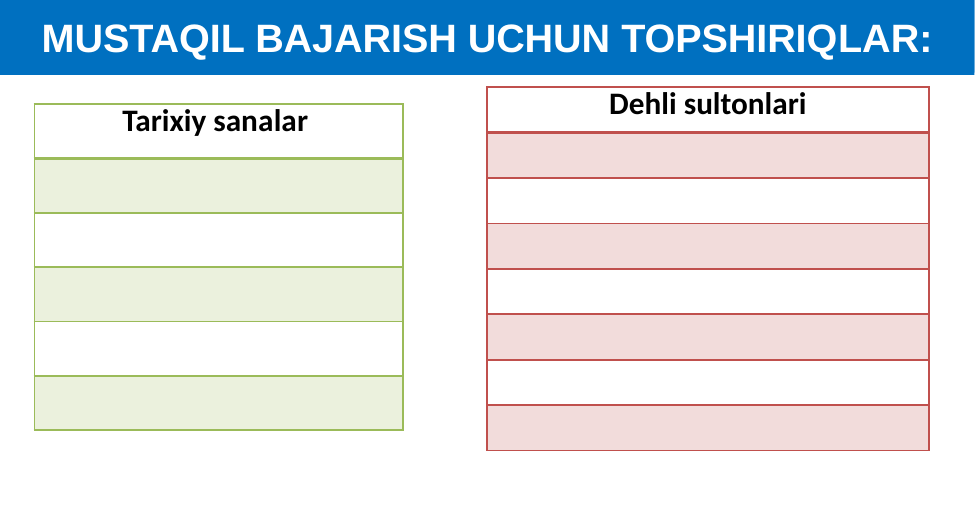

MUSTAQIL BAJARISH UCHUN TOPSHIRIQLAR:
| Dehli sultonlari |
| --- |
|  |
|  |
|  |
|  |
|  |
|  |
|  |
| Tarixiy sanalar |
| --- |
|  |
|  |
|  |
|  |
|  |